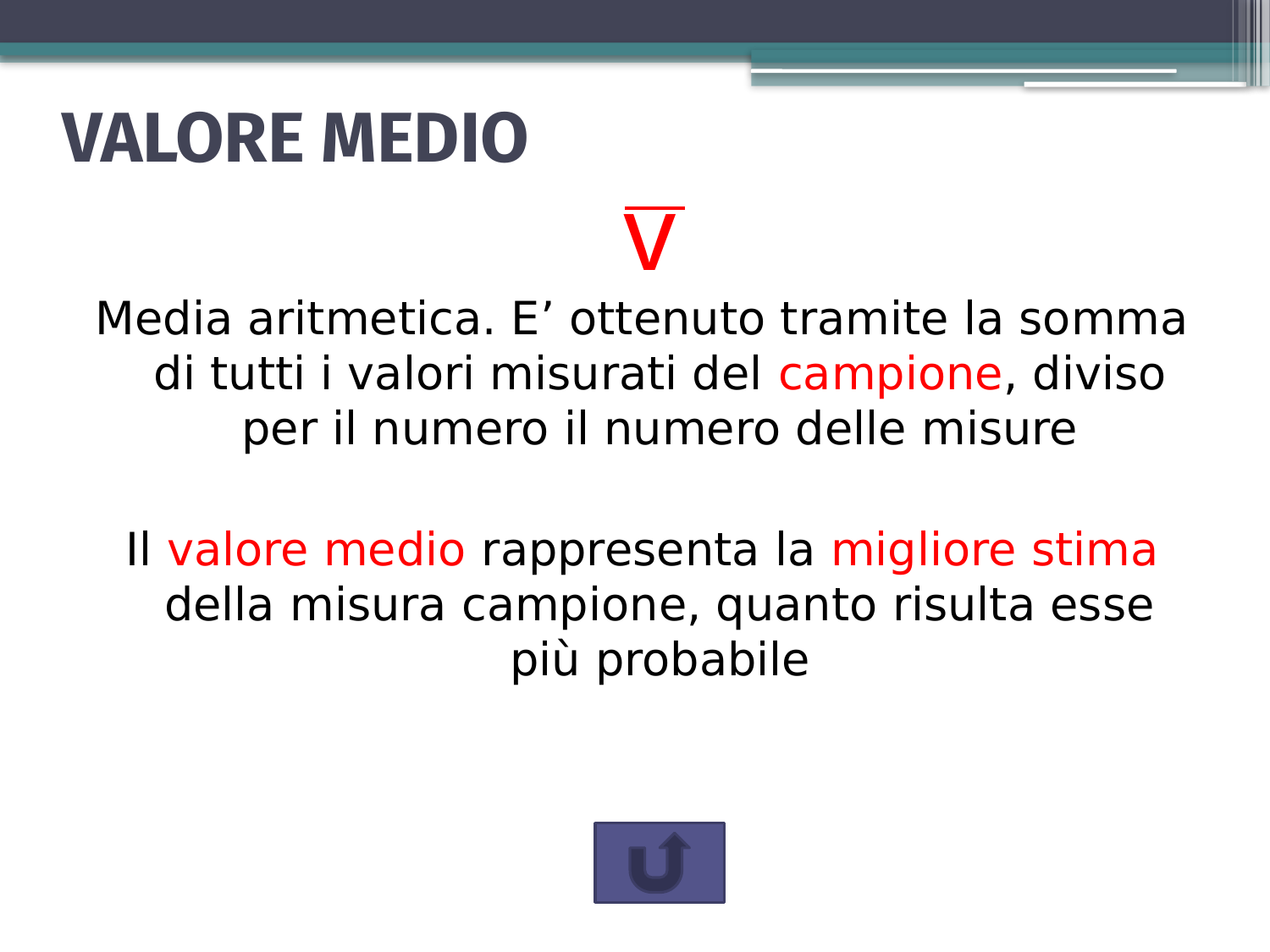

# VALORE MEDIO
v

Media aritmetica. E’ ottenuto tramite la somma di tutti i valori misurati del campione, diviso per il numero il numero delle misure

Il valore medio rappresenta la migliore stima della misura campione, quanto risulta esse più probabile